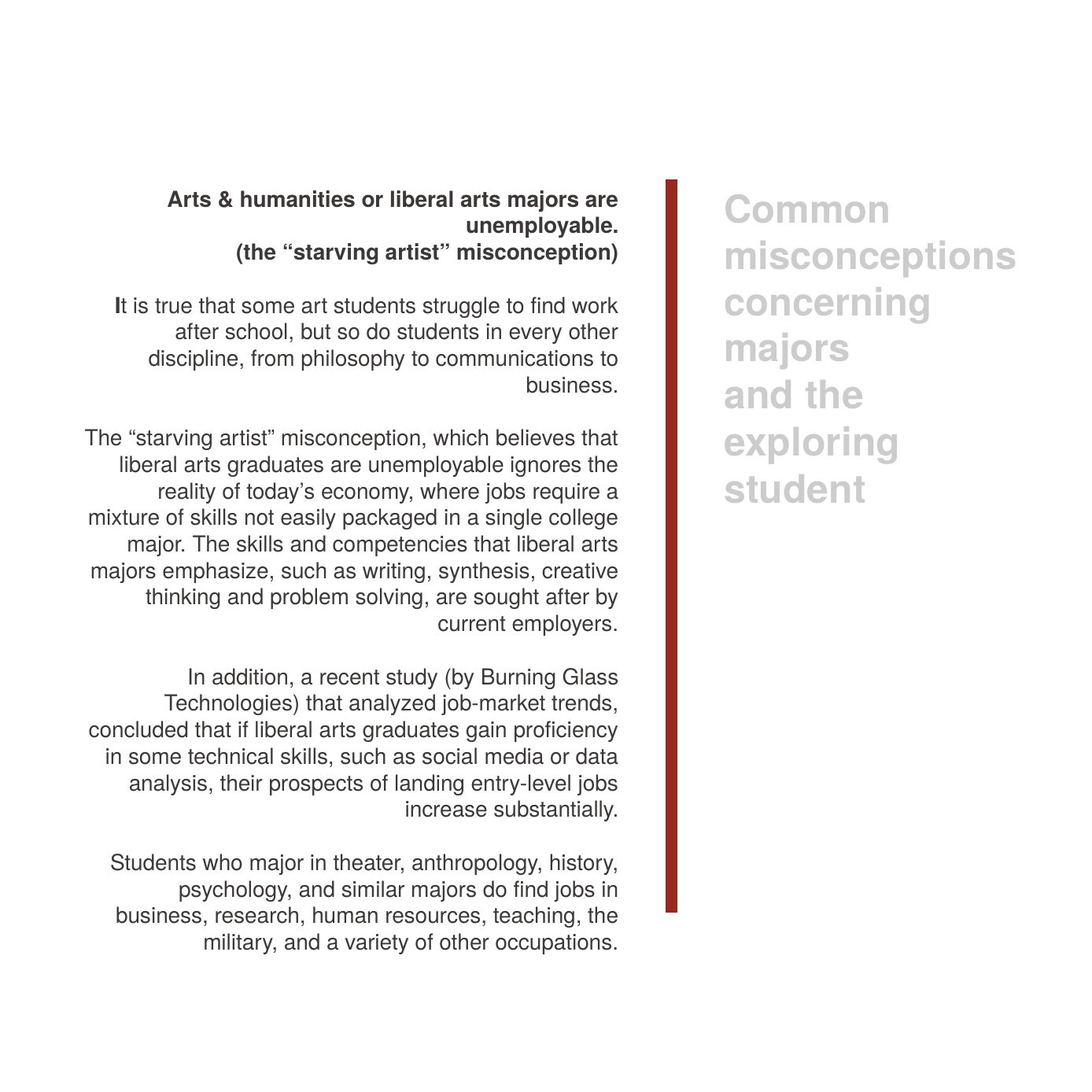

Common misconceptions concerning majors
and the
exploring
student

Arts & humanities or liberal arts majors are unemployable.
(the “starving artist” misconception)

It is true that some art students struggle to find work after school, but so do students in every other discipline, from philosophy to communications to business.

The “starving artist” misconception, which believes that liberal arts graduates are unemployable ignores the reality of today’s economy, where jobs require a mixture of skills not easily packaged in a single college major. The skills and competencies that liberal arts majors emphasize, such as writing, synthesis, creative thinking and problem solving, are sought after by current employers.

In addition, a recent study (by Burning Glass Technologies) that analyzed job-market trends, concluded that if liberal arts graduates gain proficiency in some technical skills, such as social media or data analysis, their prospects of landing entry-level jobs increase substantially.

Students who major in theater, anthropology, history, psychology, and similar majors do find jobs in business, research, human resources, teaching, the military, and a variety of other occupations.